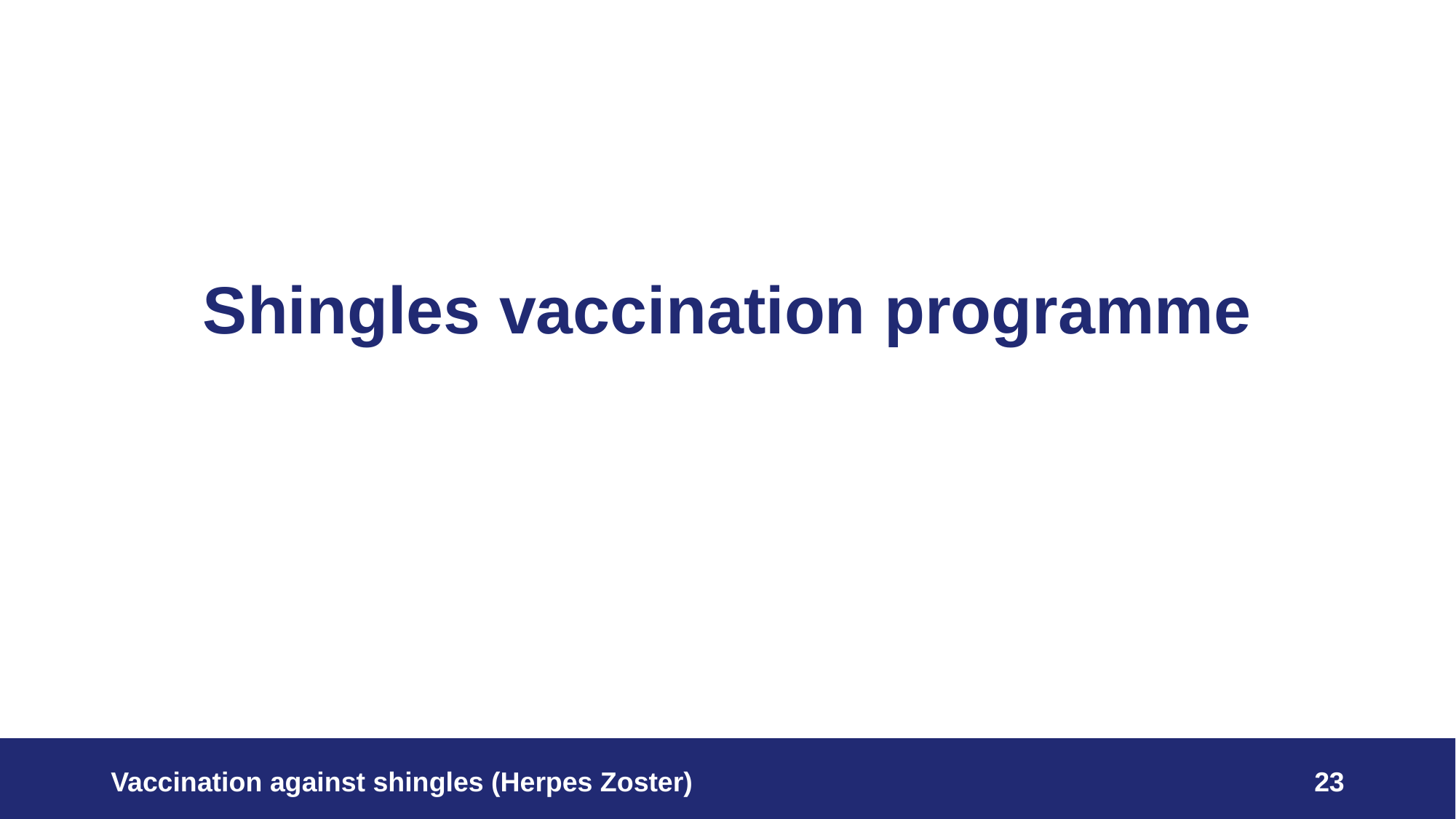

# Shingles vaccination programme
Vaccination against shingles (Herpes Zoster)

23